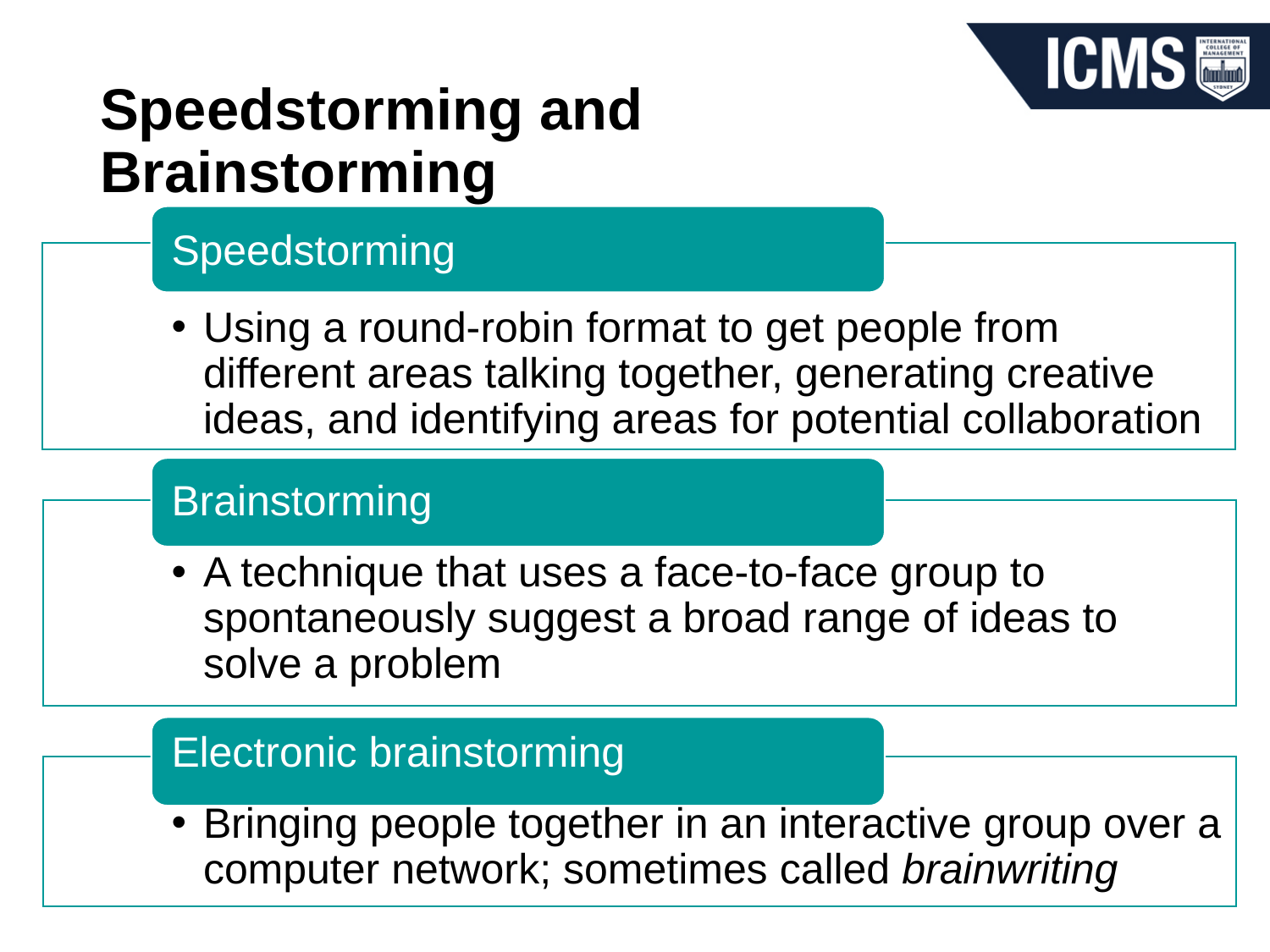

# Speedstorming and Brainstorming

Speedstorming
Using a round-robin format to get people from different areas talking together, generating creative ideas, and identifying areas for potential collaboration

Brainstorming
A technique that uses a face-to-face group to spontaneously suggest a broad range of ideas to solve a problem

Electronic brainstorming
Bringing people together in an interactive group over a computer network; sometimes called brainwriting